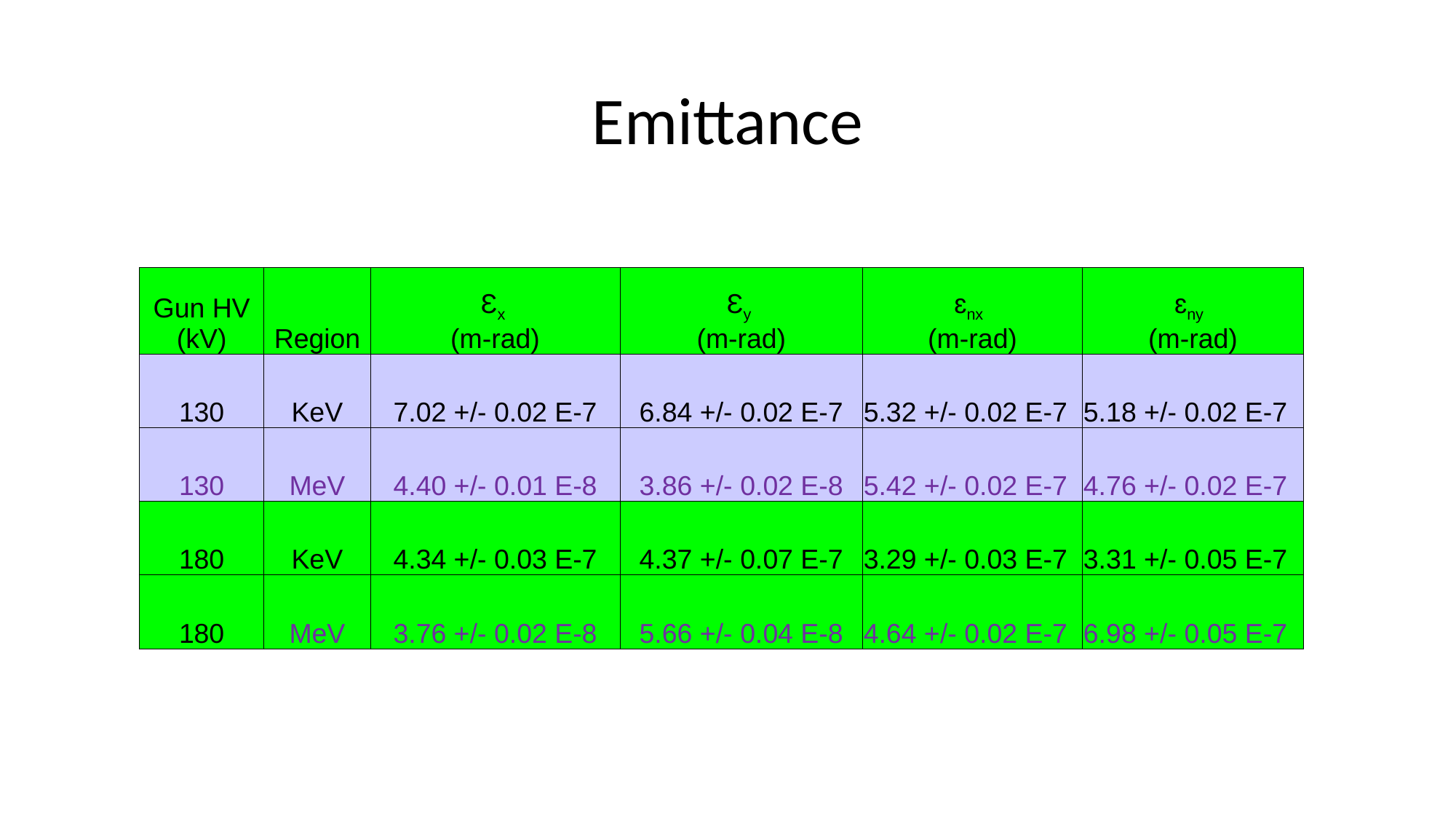

# Emittance
| Gun HV (kV) | Region | Ɛx (m-rad) | Ɛy (m-rad) | ɛnx (m-rad) | ɛny (m-rad) |
| --- | --- | --- | --- | --- | --- |
| 130 | KeV | 7.02 +/- 0.02 E-7 | 6.84 +/- 0.02 E-7 | 5.32 +/- 0.02 E-7 | 5.18 +/- 0.02 E-7 |
| 130 | MeV | 4.40 +/- 0.01 E-8 | 3.86 +/- 0.02 E-8 | 5.42 +/- 0.02 E-7 | 4.76 +/- 0.02 E-7 |
| 180 | KeV | 4.34 +/- 0.03 E-7 | 4.37 +/- 0.07 E-7 | 3.29 +/- 0.03 E-7 | 3.31 +/- 0.05 E-7 |
| 180 | MeV | 3.76 +/- 0.02 E-8 | 5.66 +/- 0.04 E-8 | 4.64 +/- 0.02 E-7 | 6.98 +/- 0.05 E-7 |